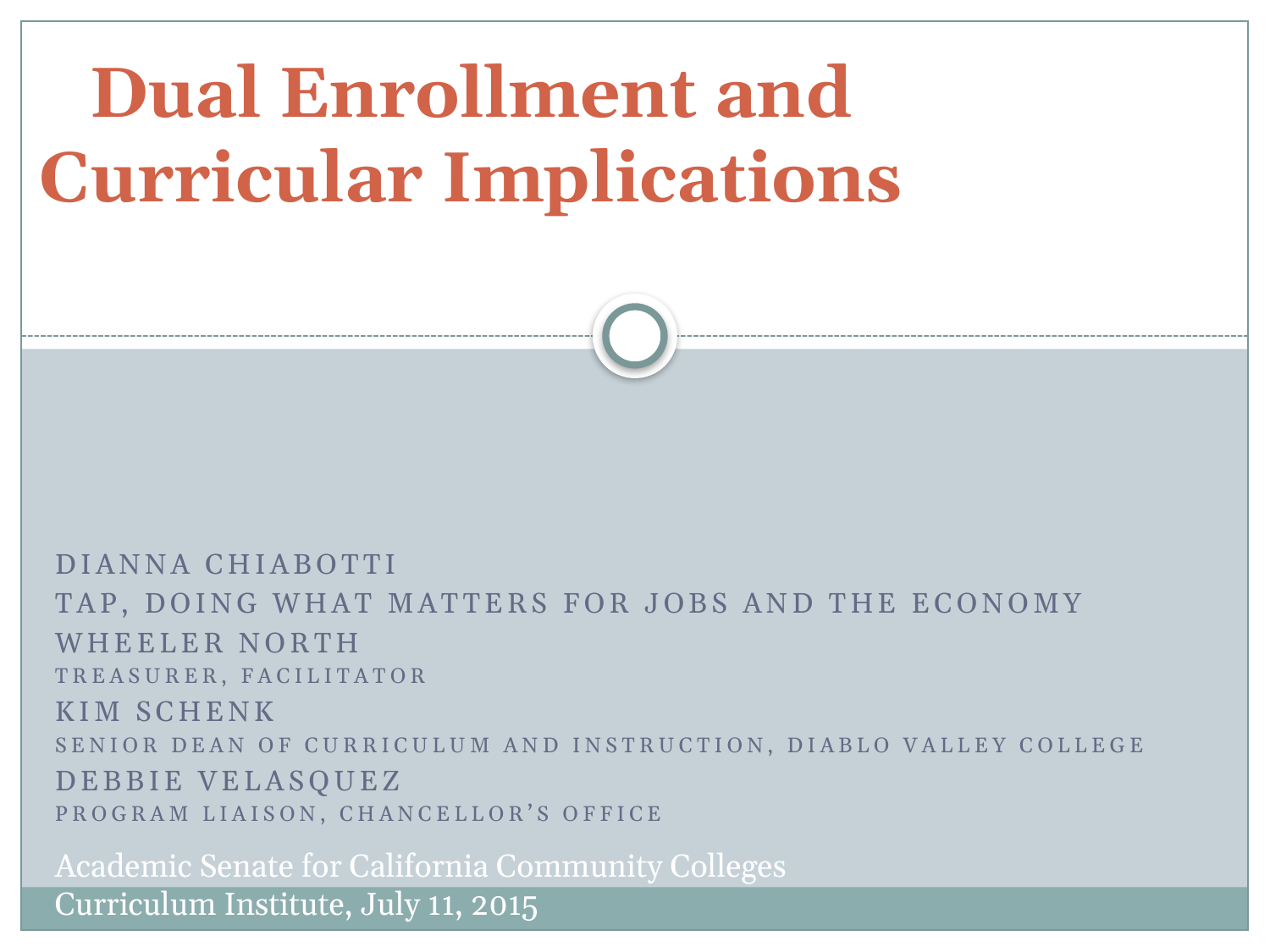

# Dual Enrollment and Curricular Implications
Dianna Chiabotti
TAP, Doing What Matters for Jobs and the Economy
Wheeler North
Treasurer, Facilitator
Kim Schenk
Senior Dean of Curriculum and Instruction, Diablo Valley College
Debbie Velasquez
Program Liaison, Chancellor’s Office
Academic Senate for California Community Colleges
Curriculum Institute, July 11, 2015